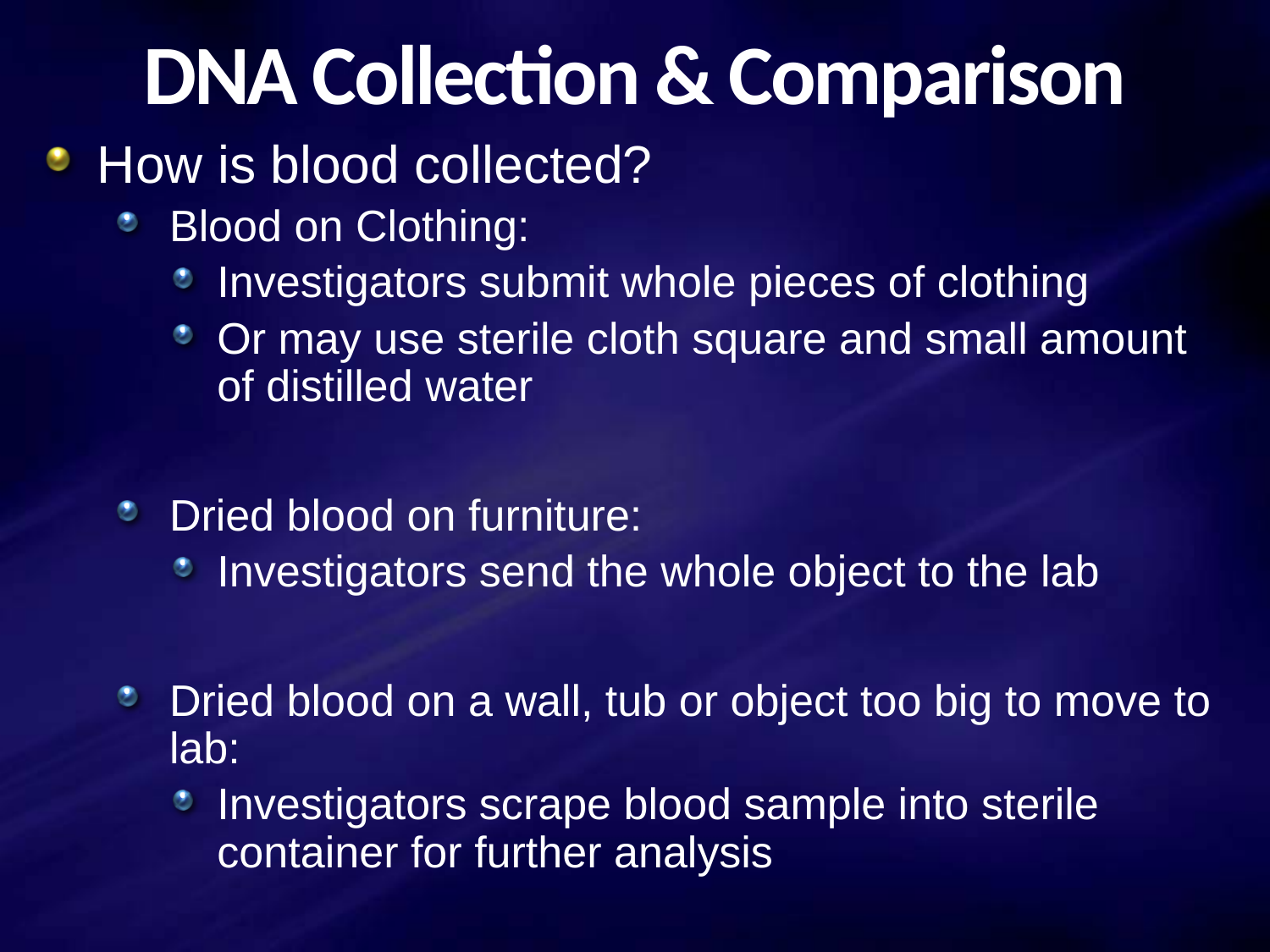

# DNA Collection & Comparison
How is blood collected?
Blood on Clothing:
Investigators submit whole pieces of clothing
Or may use sterile cloth square and small amount of distilled water

Dried blood on furniture:
Investigators send the whole object to the lab

Dried blood on a wall, tub or object too big to move to lab:
Investigators scrape blood sample into sterile container for further analysis